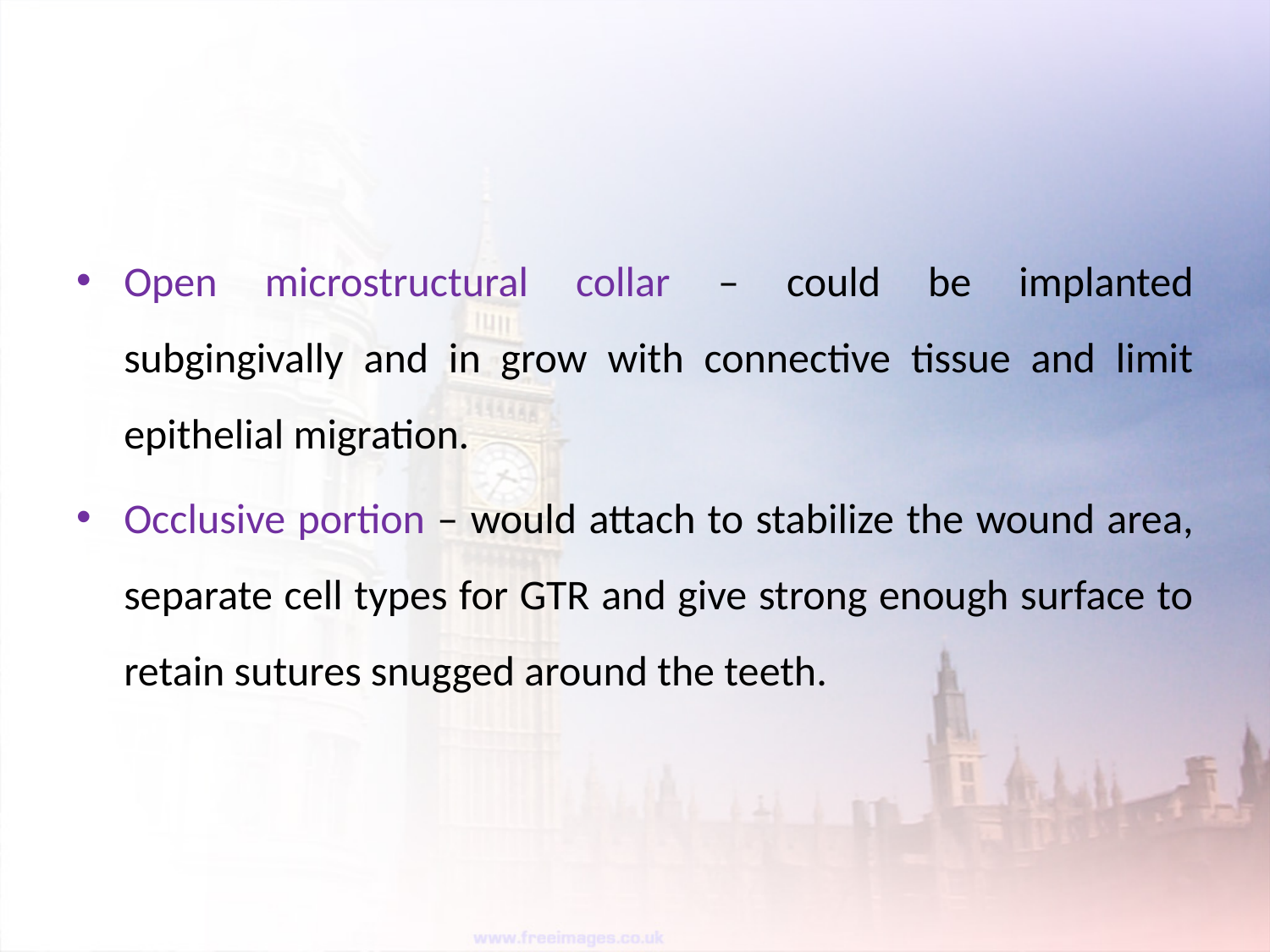

#
Open microstructural collar – could be implanted subgingivally and in grow with connective tissue and limit epithelial migration.
Occlusive portion – would attach to stabilize the wound area, separate cell types for GTR and give strong enough surface to retain sutures snugged around the teeth.